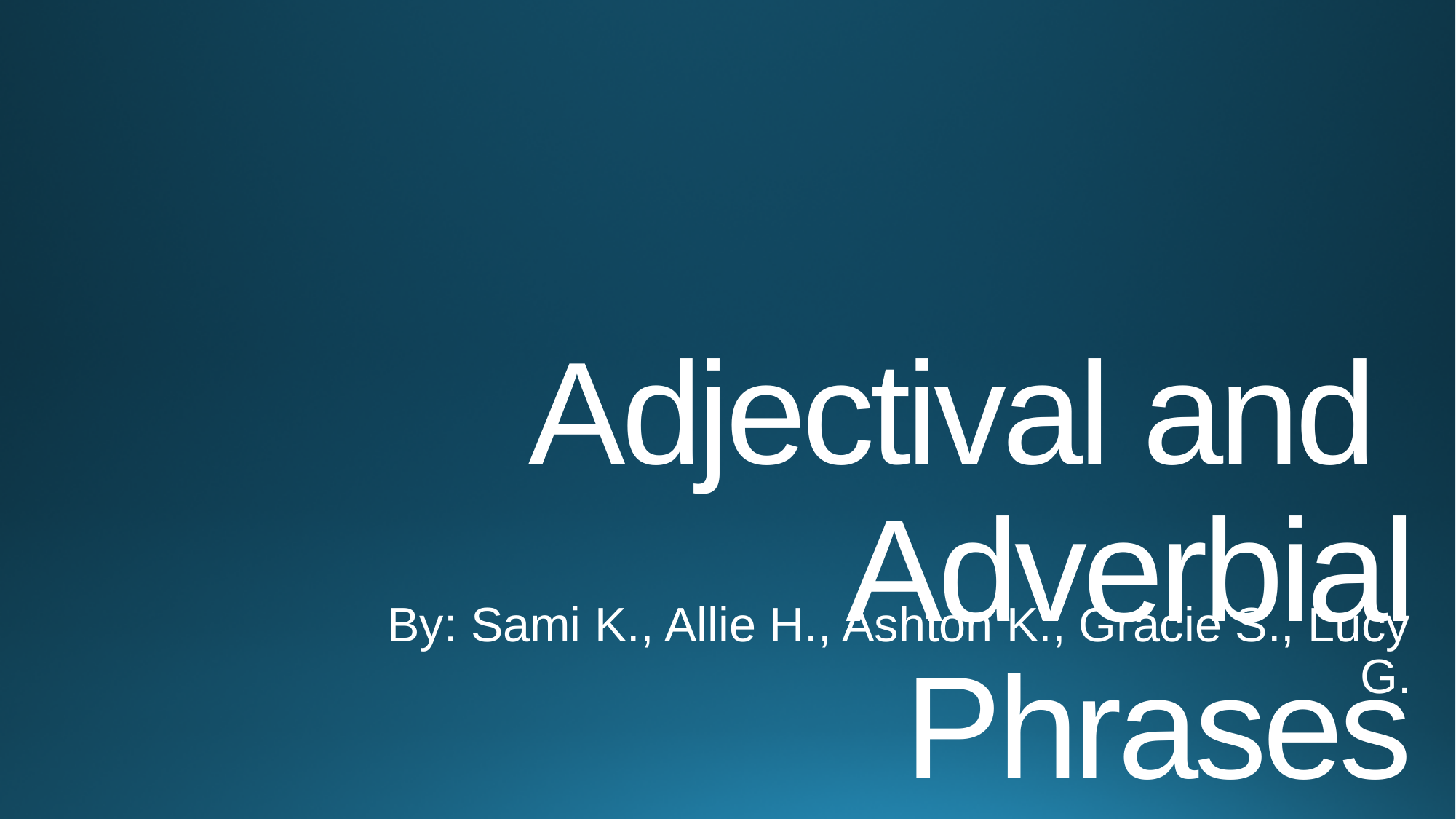

# Adjectival and
Adverbial Phrases
By: Sami K., Allie H., Ashton K., Gracie S., Lucy G.